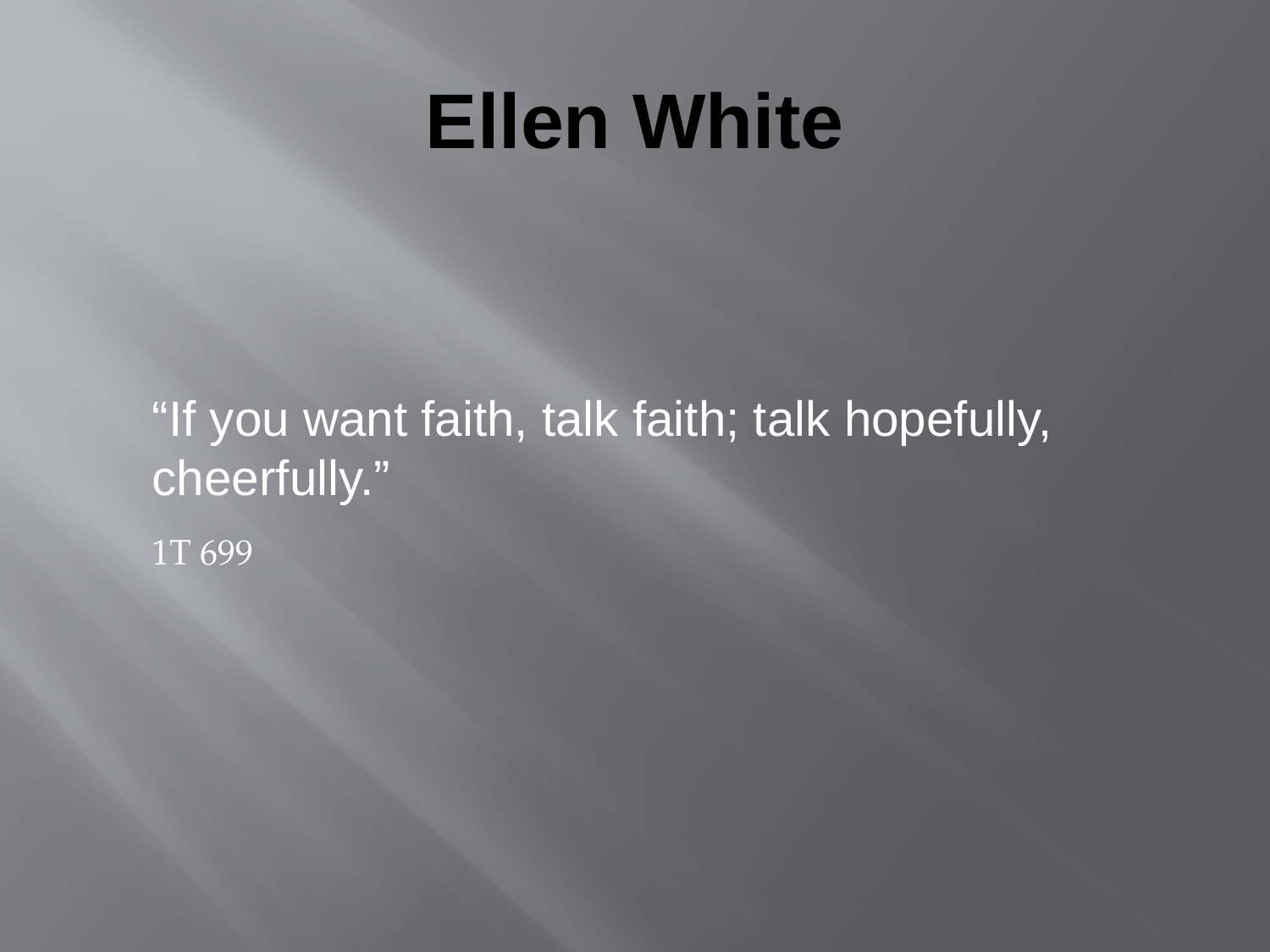

# Ellen White
	“If you want faith, talk faith; talk hopefully, cheerfully.”
	1T 699